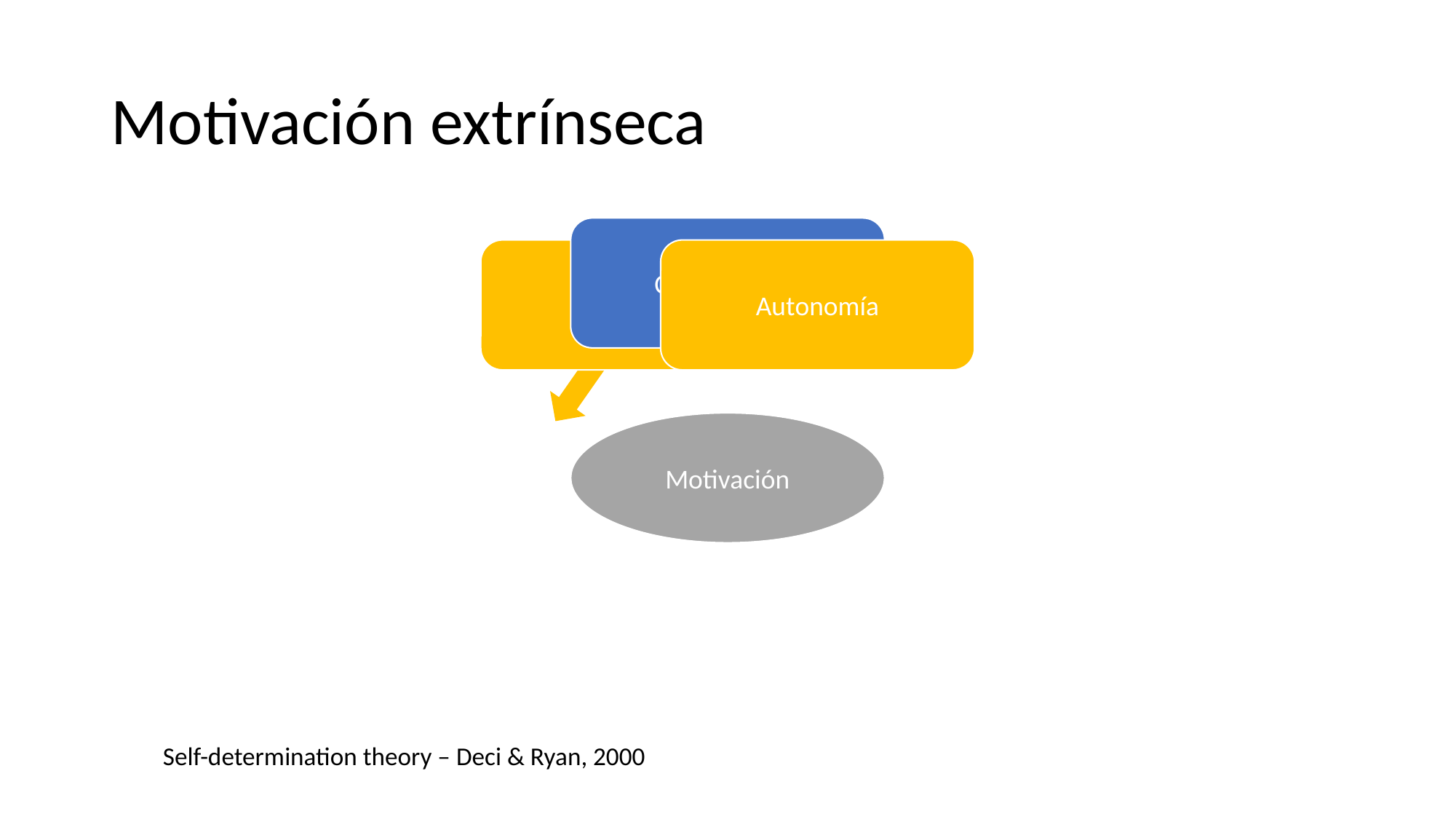

# Motivación extrínseca
Motivación
Relación
Competencia
Autonomía
Self-determination theory – Deci & Ryan, 2000